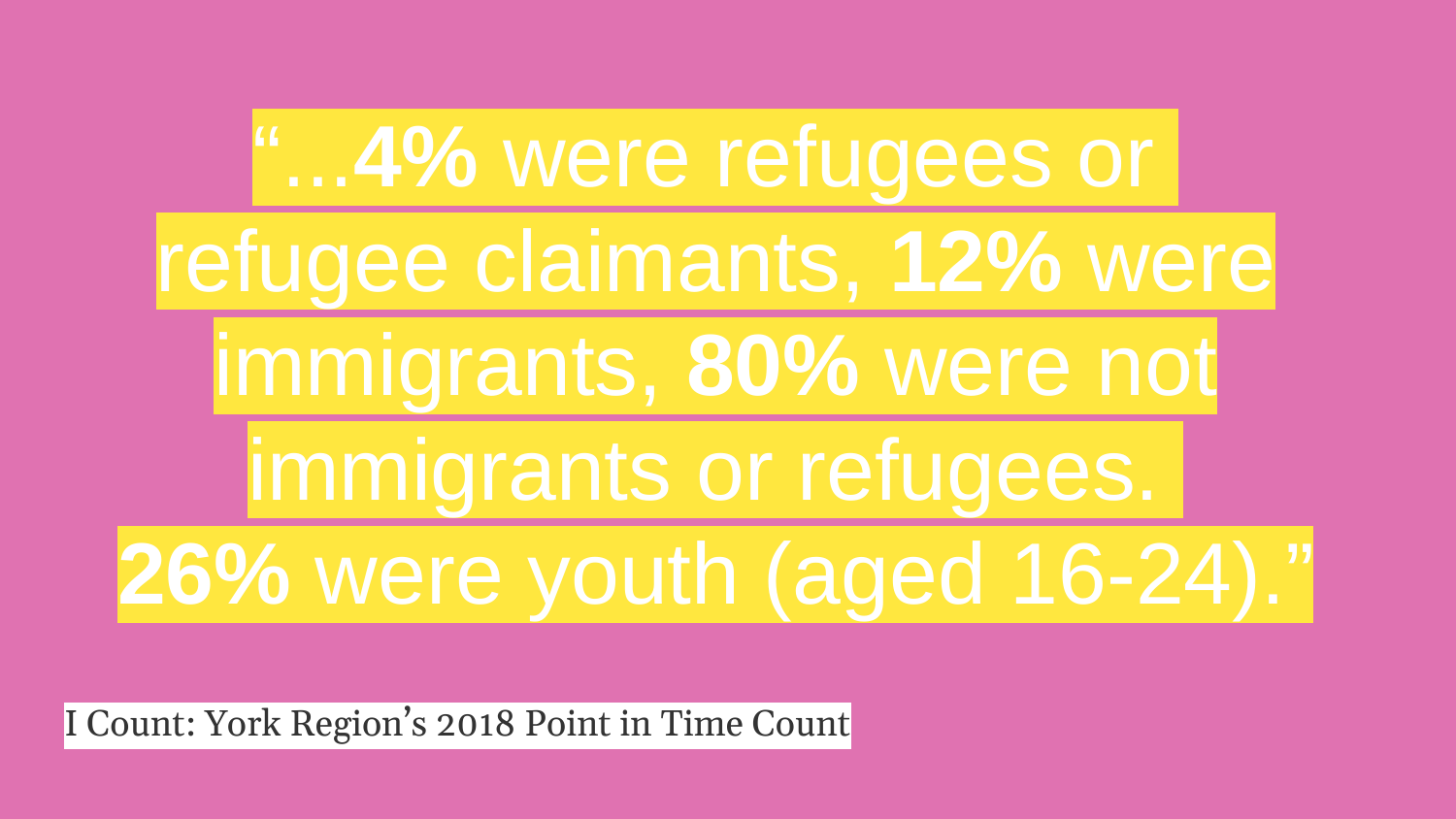

# “...4% were refugees or refugee claimants, 12% were immigrants, 80% were not immigrants or refugees. 26% were youth (aged 16-24).”
I Count: York Region’s 2018 Point in Time Count